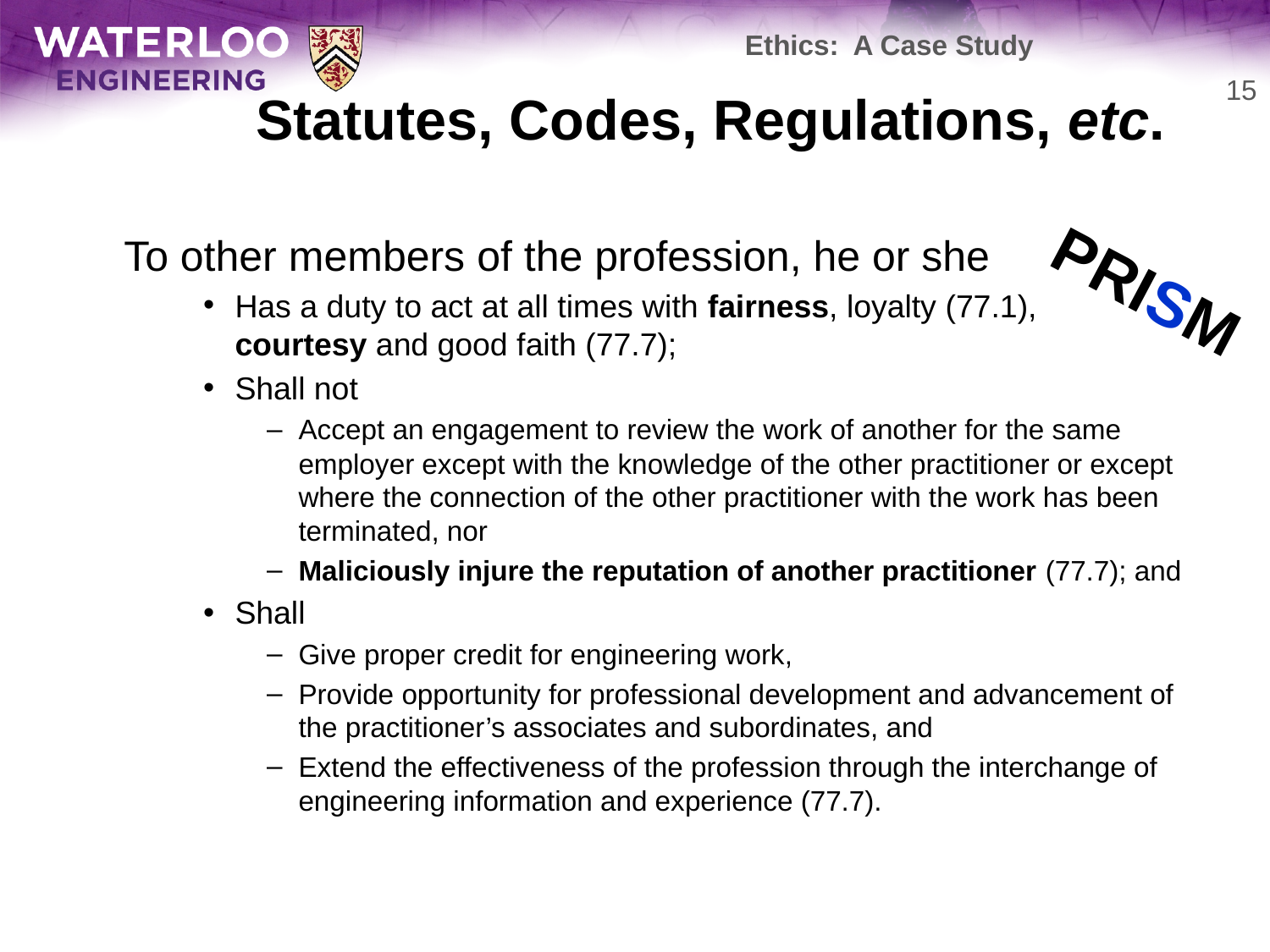

Ethics:  A Case Study
# Statutes, Codes, Regulations, etc.
15
	To other members of the profession, he or she
Has a duty to act at all times with fairness, loyalty (77.1),
courtesy and good faith (77.7);
Shall not
Accept an engagement to review the work of another for the same employer except with the knowledge of the other practitioner or except where the connection of the other practitioner with the work has been terminated, nor
Maliciously injure the reputation of another practitioner (77.7); and
Shall
Give proper credit for engineering work,
Provide opportunity for professional development and advancement of the practitioner’s associates and subordinates, and
Extend the effectiveness of the profession through the interchange of engineering information and experience (77.7).
PRISM